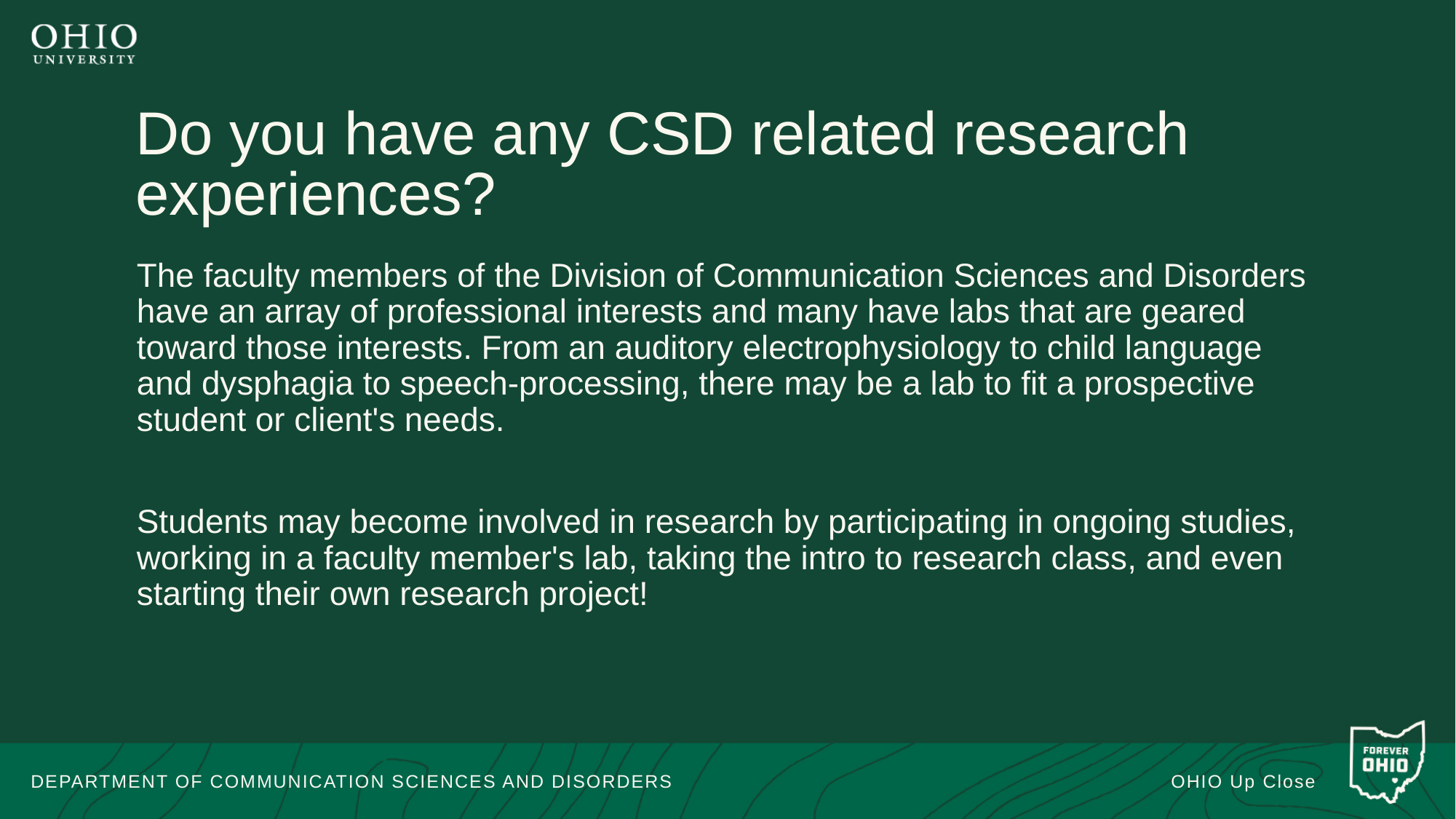

# Do you have any CSD related research experiences?
The faculty members of the Division of Communication Sciences and Disorders have an array of professional interests and many have labs that are geared toward those interests. From an auditory electrophysiology to child language and dysphagia to speech-processing, there may be a lab to fit a prospective student or client's needs.

Students may become involved in research by participating in ongoing studies, working in a faculty member's lab, taking the intro to research class, and even starting their own research project!
DEPARTMENT OF COMMUNICATION SCIENCES AND DISORDERS
OHIO Up Close